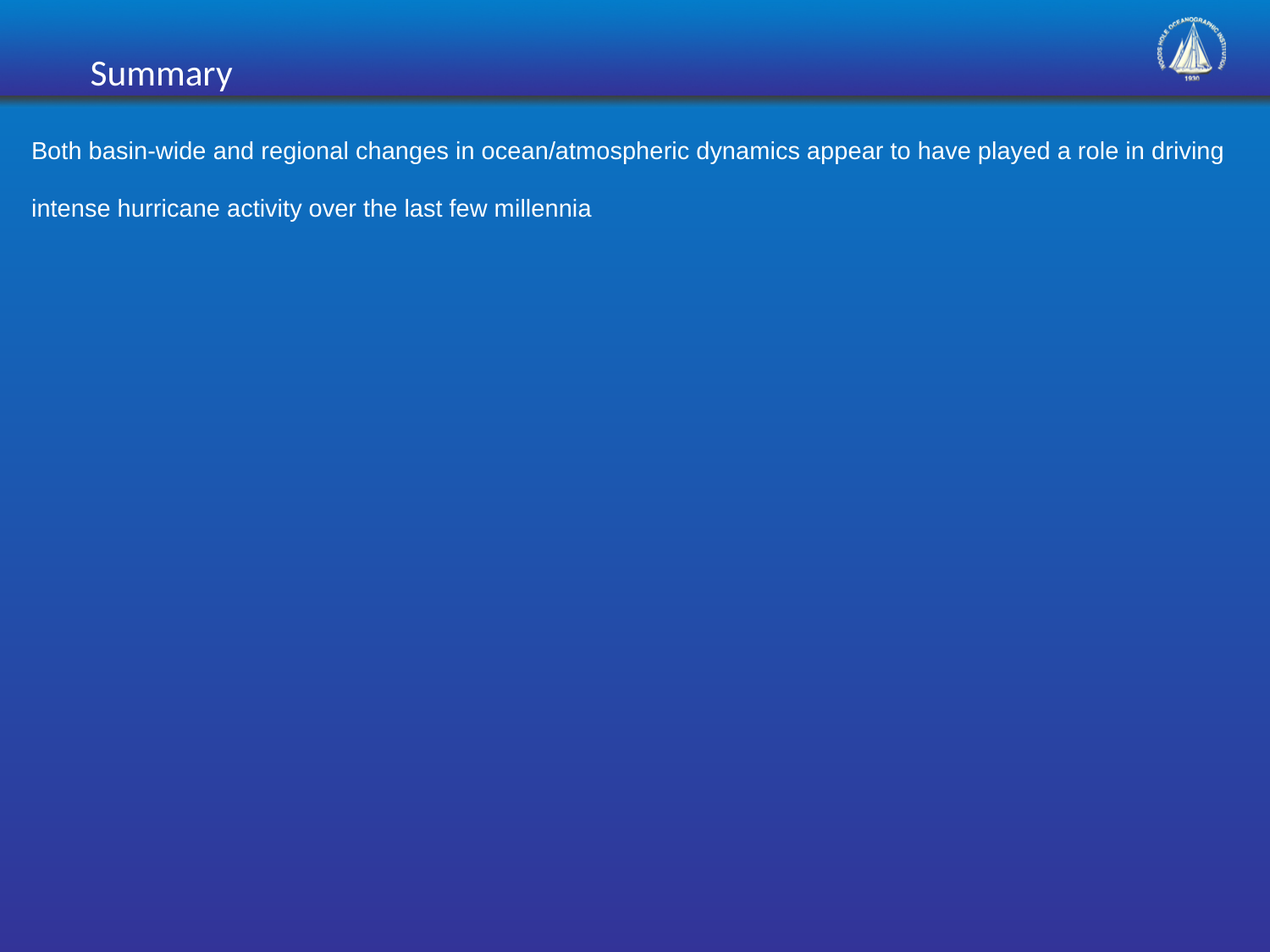

Summary
Both basin-wide and regional changes in ocean/atmospheric dynamics appear to have played a role in driving intense hurricane activity over the last few millennia